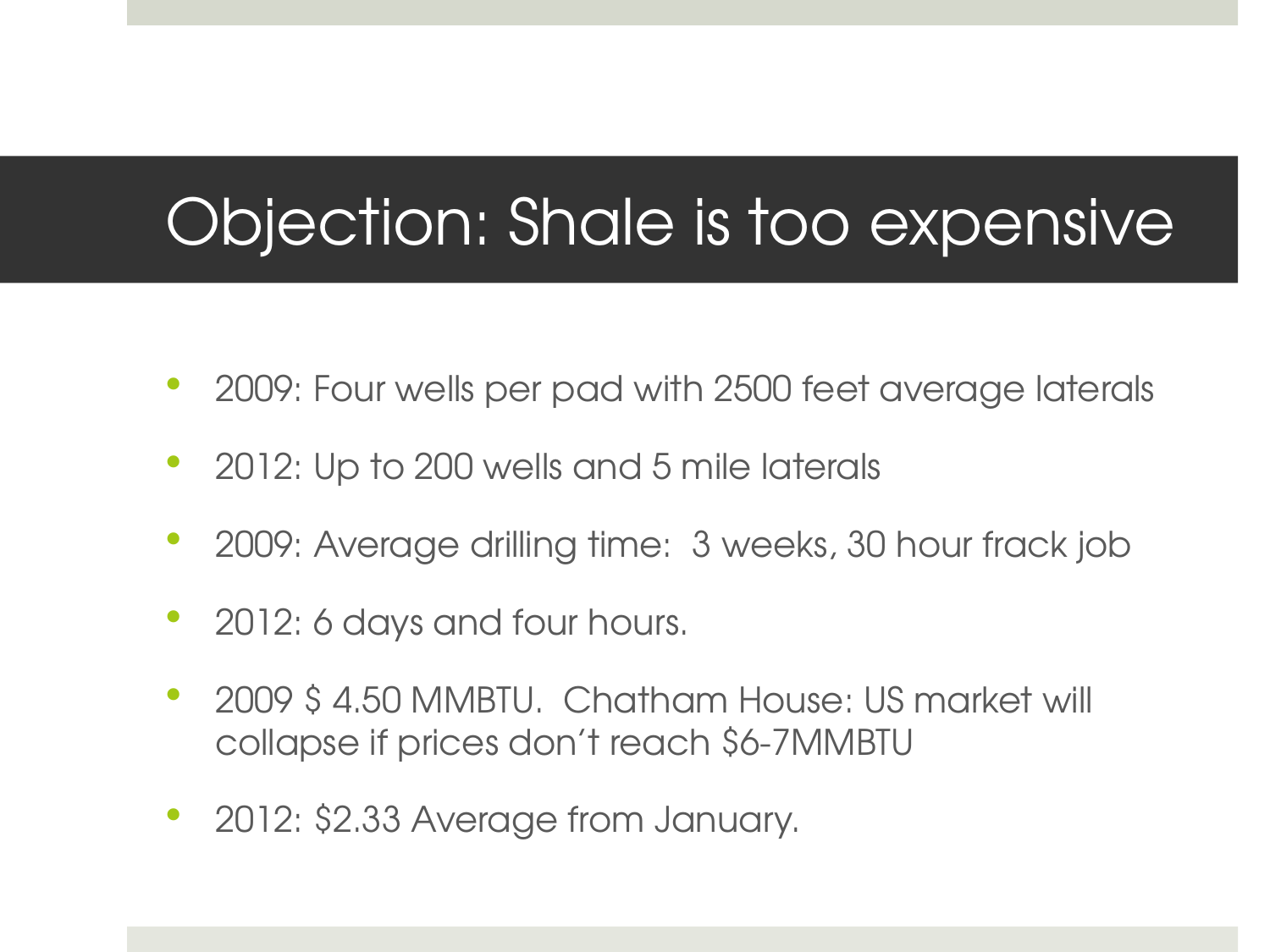

# Objection: Shale is too expensive
2009: Four wells per pad with 2500 feet average laterals
2012: Up to 200 wells and 5 mile laterals
2009: Average drilling time:  3 weeks, 30 hour frack job
2012: 6 days and four hours.
2009 $ 4.50 MMBTU.  Chatham House: US market will collapse if prices don’t reach $6-7MMBTU
2012: $2.33 Average from January.